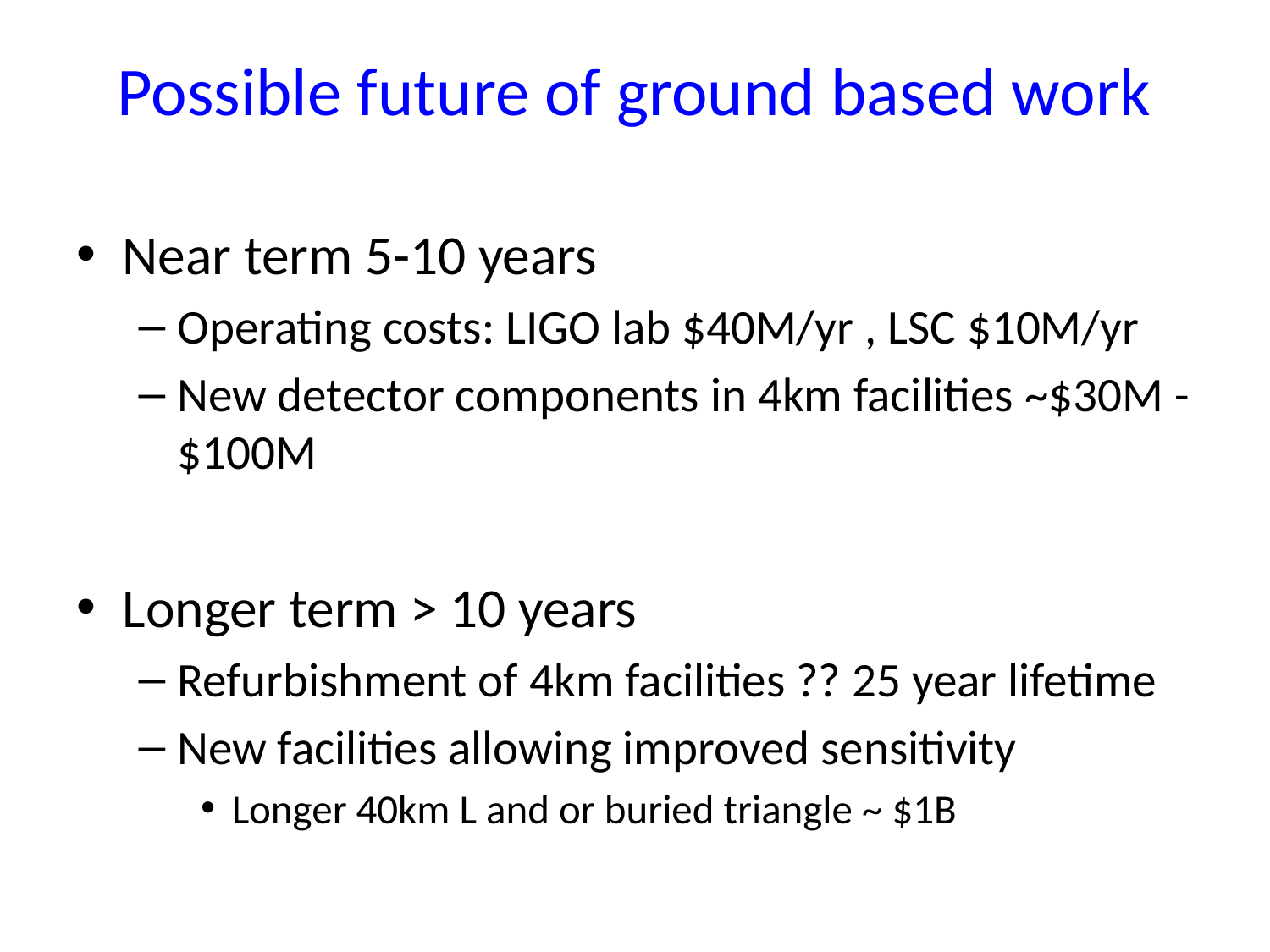

# Possible future of ground based work
Near term 5-10 years
Operating costs: LIGO lab $40M/yr , LSC $10M/yr
New detector components in 4km facilities ~$30M -$100M

Longer term > 10 years
Refurbishment of 4km facilities ?? 25 year lifetime
New facilities allowing improved sensitivity
Longer 40km L and or buried triangle ~ $1B